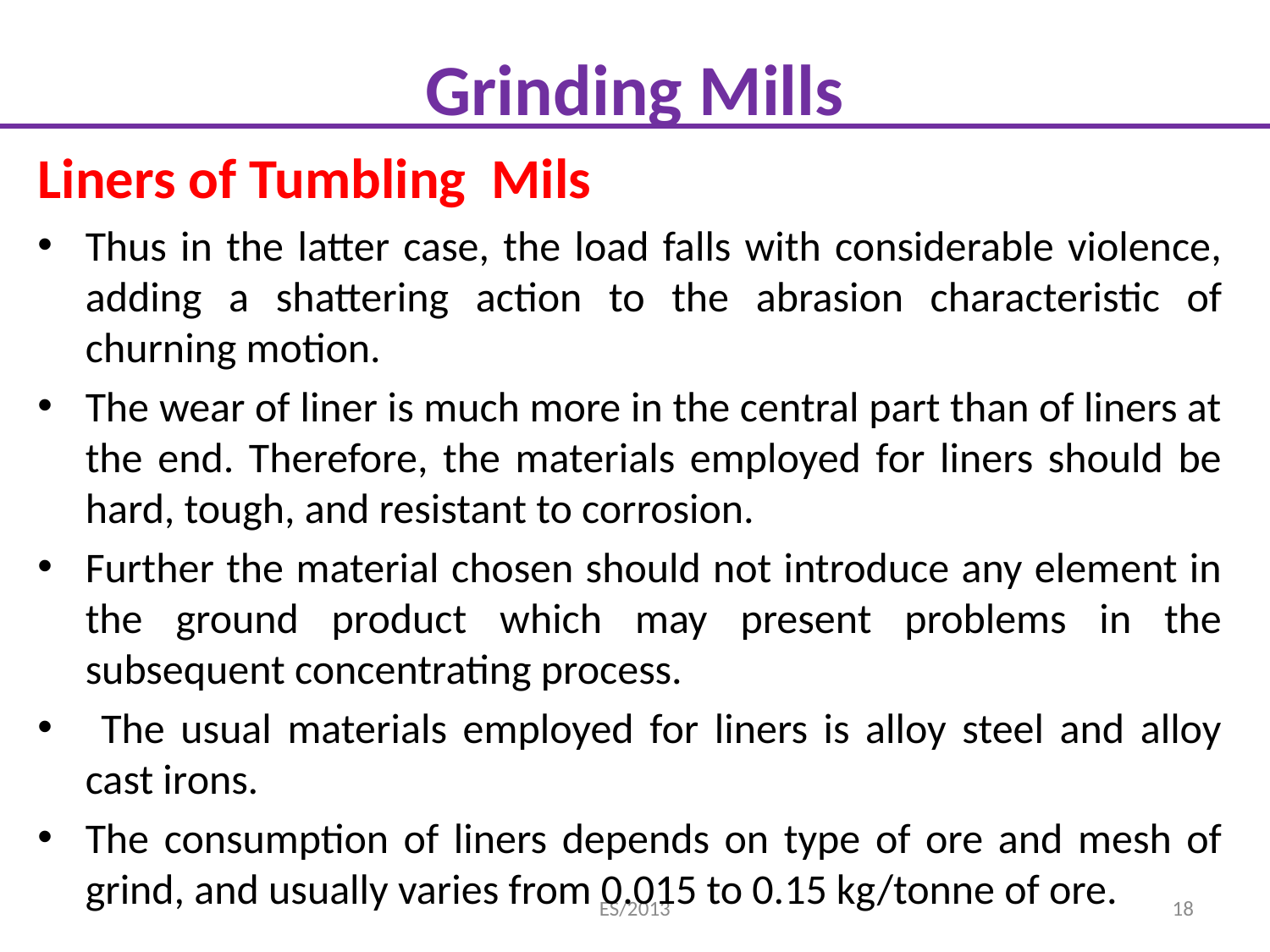

# Grinding Mills
Liners of Tumbling  Mils
Thus in the latter case, the load falls with considerable violence, adding a shattering action to the abrasion characteristic of churning motion.
The wear of liner is much more in the central part than of liners at the end. Therefore, the materials employed for liners should be hard, tough, and resistant to corrosion.
Further the material chosen should not introduce any element in the ground product which may present problems in the subsequent concentrating process.
 The usual materials employed for liners is alloy steel and alloy cast irons.
The consumption of liners depends on type of ore and mesh of grind, and usually varies from 0.015 to 0.15 kg/tonne of ore.

ES/2013
18